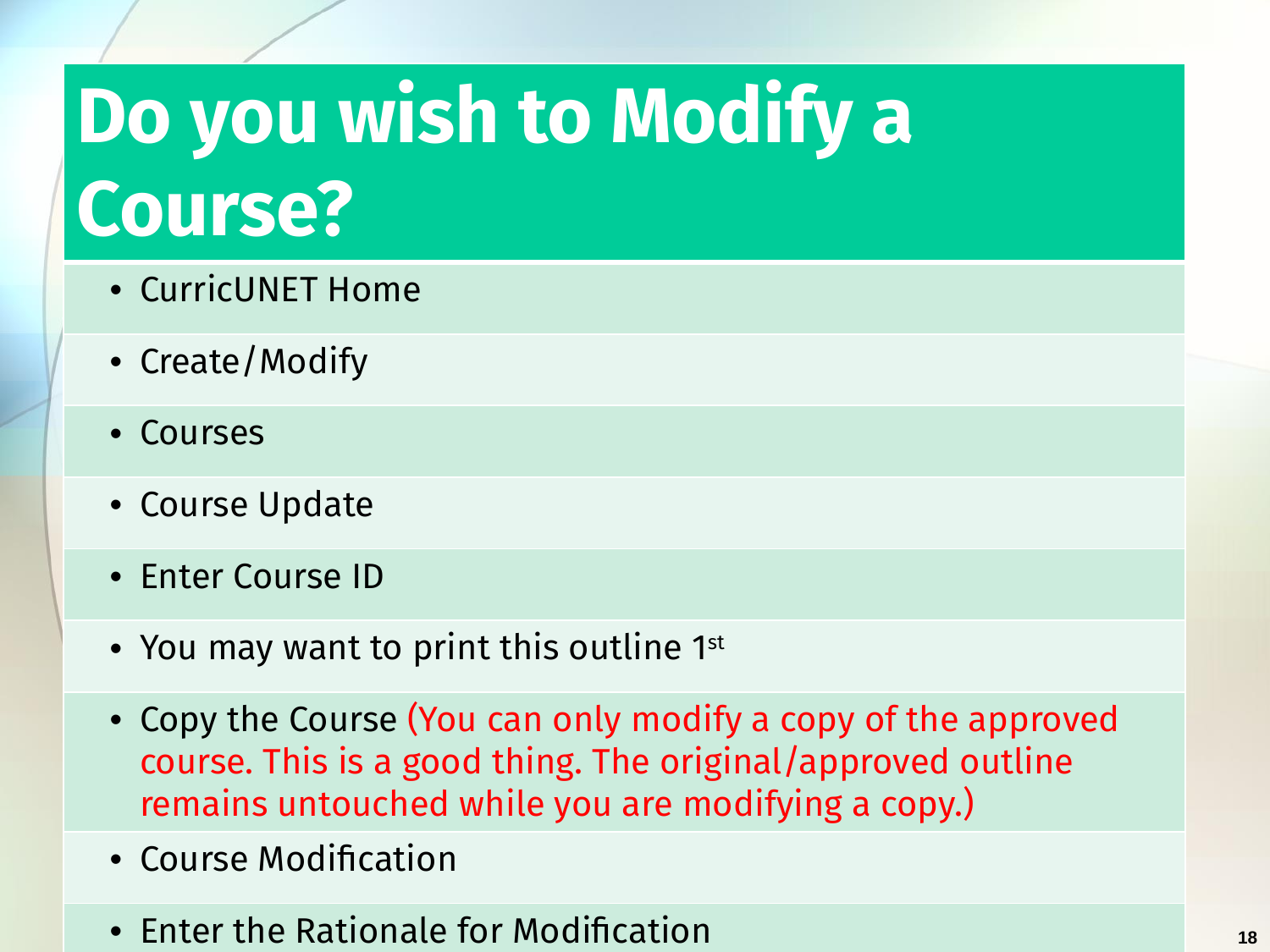

| Do you wish to Modify a Course? |
| --- |
| CurricUNET Home |
| Create/Modify |
| Courses |
| Course Update |
| Enter Course ID |
| You may want to print this outline 1st |
| Copy the Course (You can only modify a copy of the approved course. This is a good thing. The original/approved outline remains untouched while you are modifying a copy.) |
| Course Modification |
| Enter the Rationale for Modification |
18